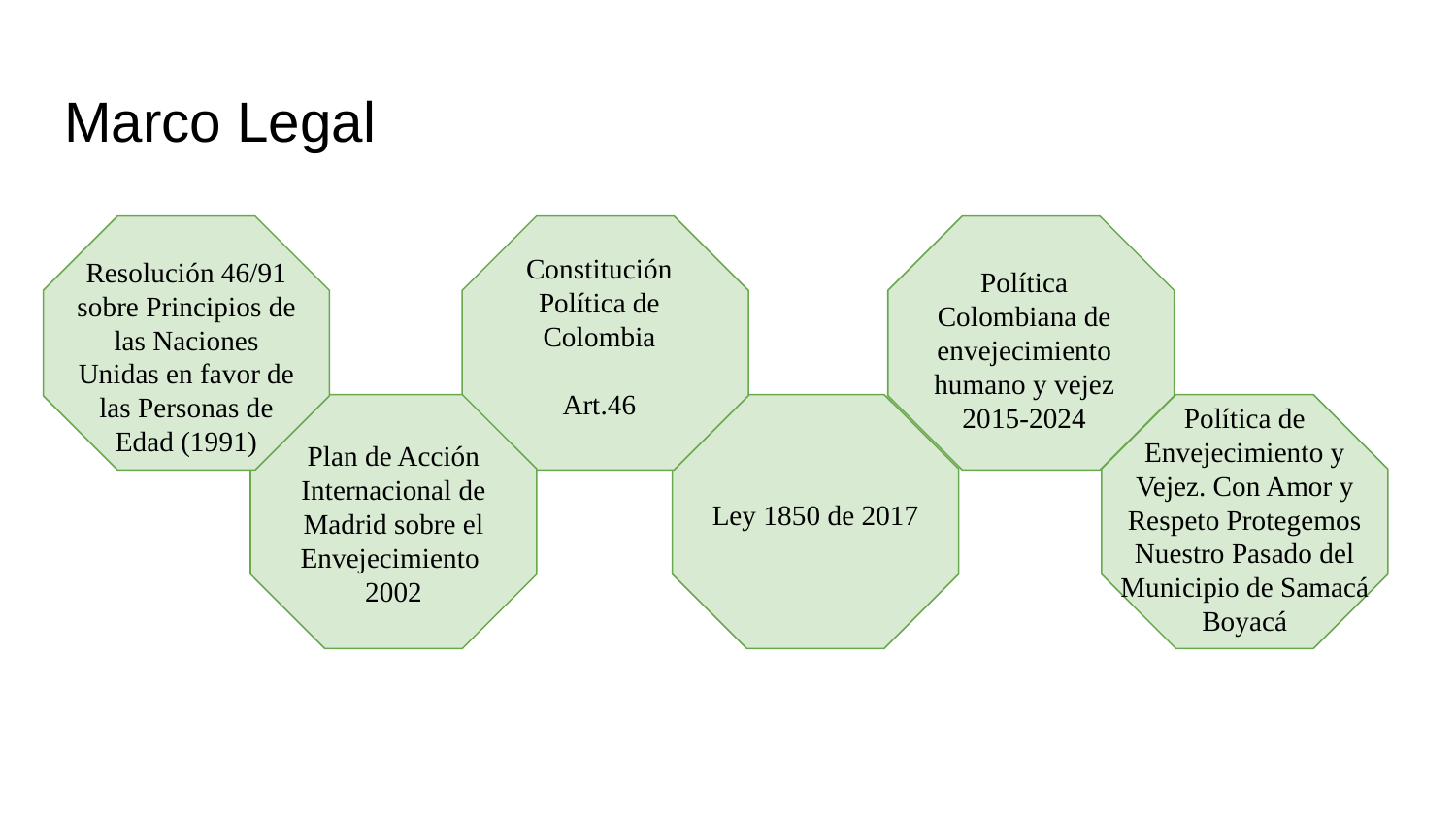

# Marco Legal

Constitución Política de
Colombia

Art.46

Resolución 46/91 sobre Principios de las Naciones Unidas en favor de las Personas de Edad (1991)

Política Colombiana de envejecimiento humano y vejez
2015-2024

Política de Envejecimiento y Vejez. Con Amor y Respeto Protegemos Nuestro Pasado del Municipio de Samacá Boyacá

Plan de Acción Internacional de Madrid sobre el Envejecimiento
2002

Ley 1850 de 2017